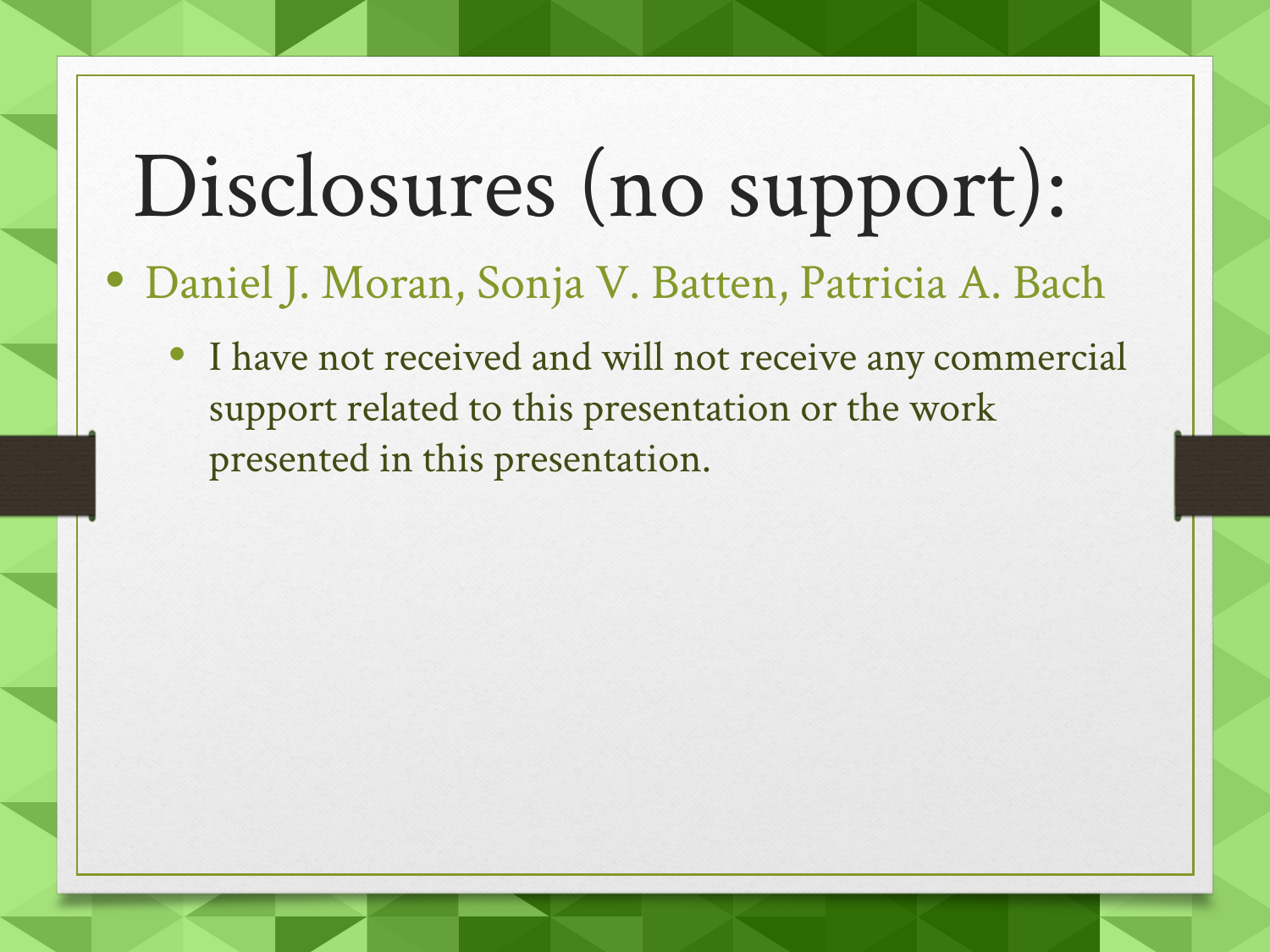

Disclosures (no support):
Daniel J. Moran, Sonja V. Batten, Patricia A. Bach
I have not received and will not receive any commercial support related to this presentation or the work presented in this presentation.